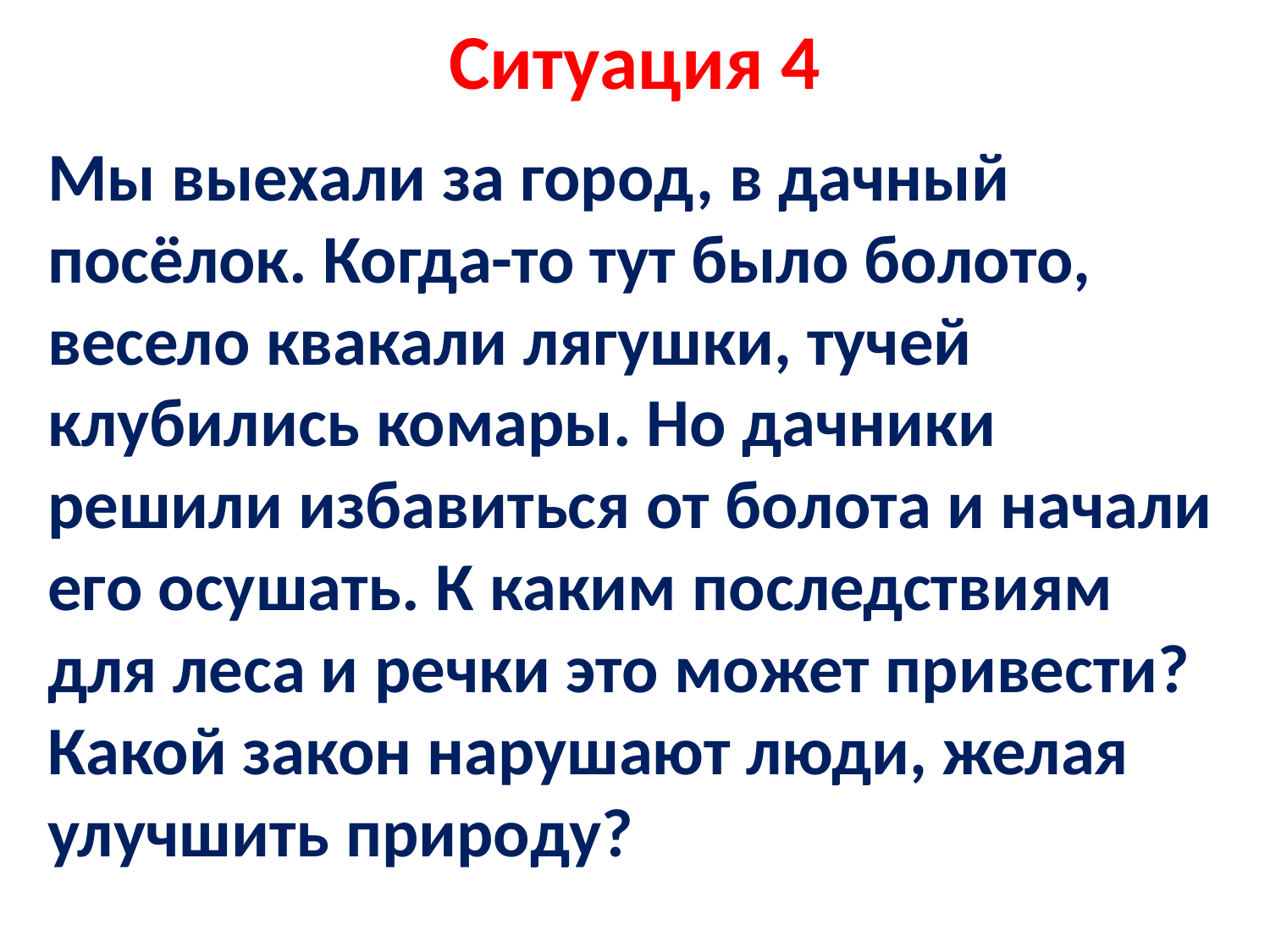

# Ситуация 4
Мы выехали за город, в дачный посёлок. Когда-то тут было болото, весело квакали лягушки, тучей клубились комары. Но дачники решили избавиться от болота и начали его осушать. К каким последствиям для леса и речки это может привести? Какой закон нарушают люди, желая улучшить природу?